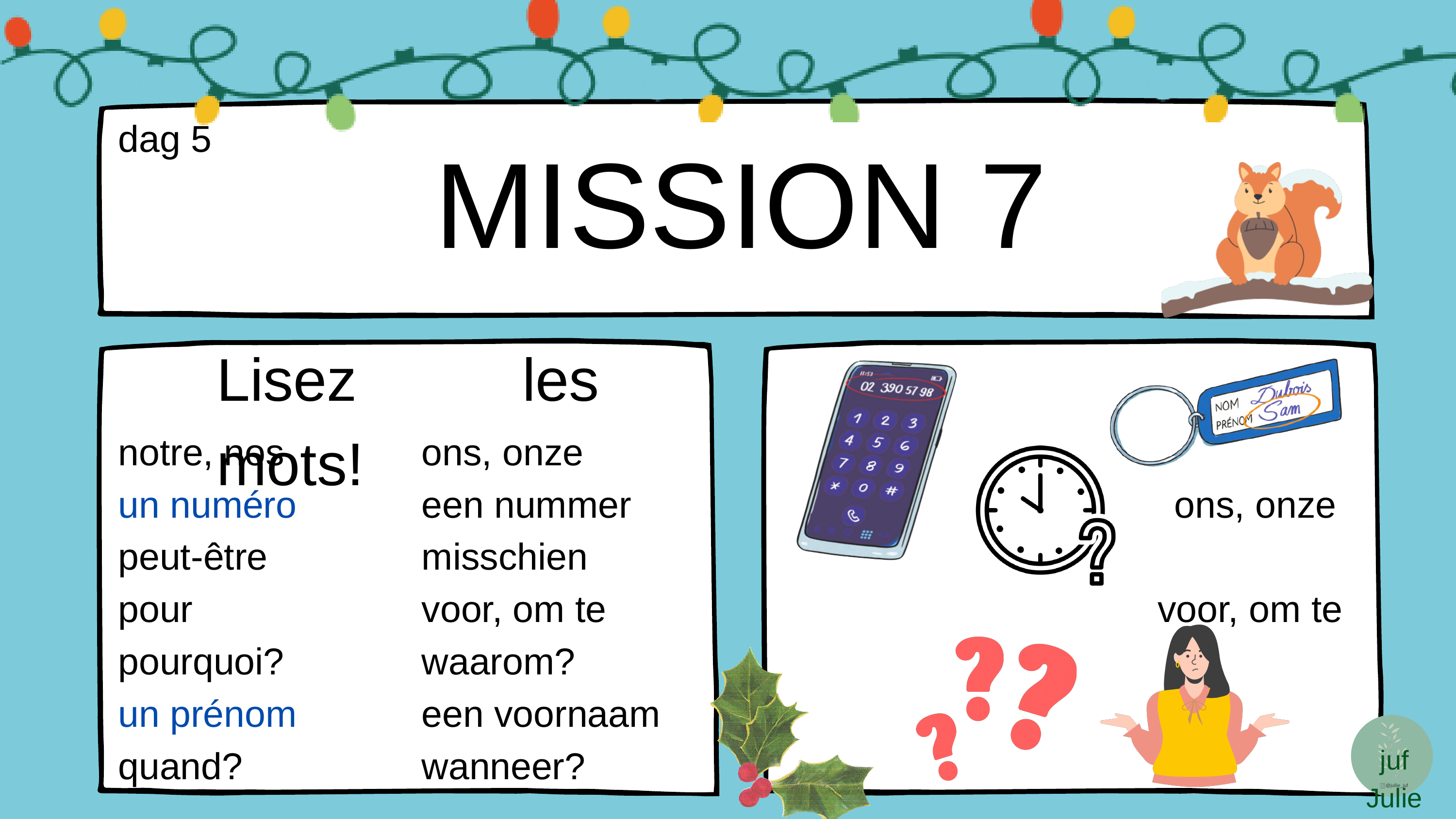

MISSION 7
dag 5

Lisez les mots!

notre, nos
un numéro
peut-être
pour
pourquoi?
un prénom
quand?

ons, onze
een nummer
misschien
voor, om te
waarom?
een voornaam
wanneer?

ons, onze

voor, om te

juf Julie
@jullie_juf